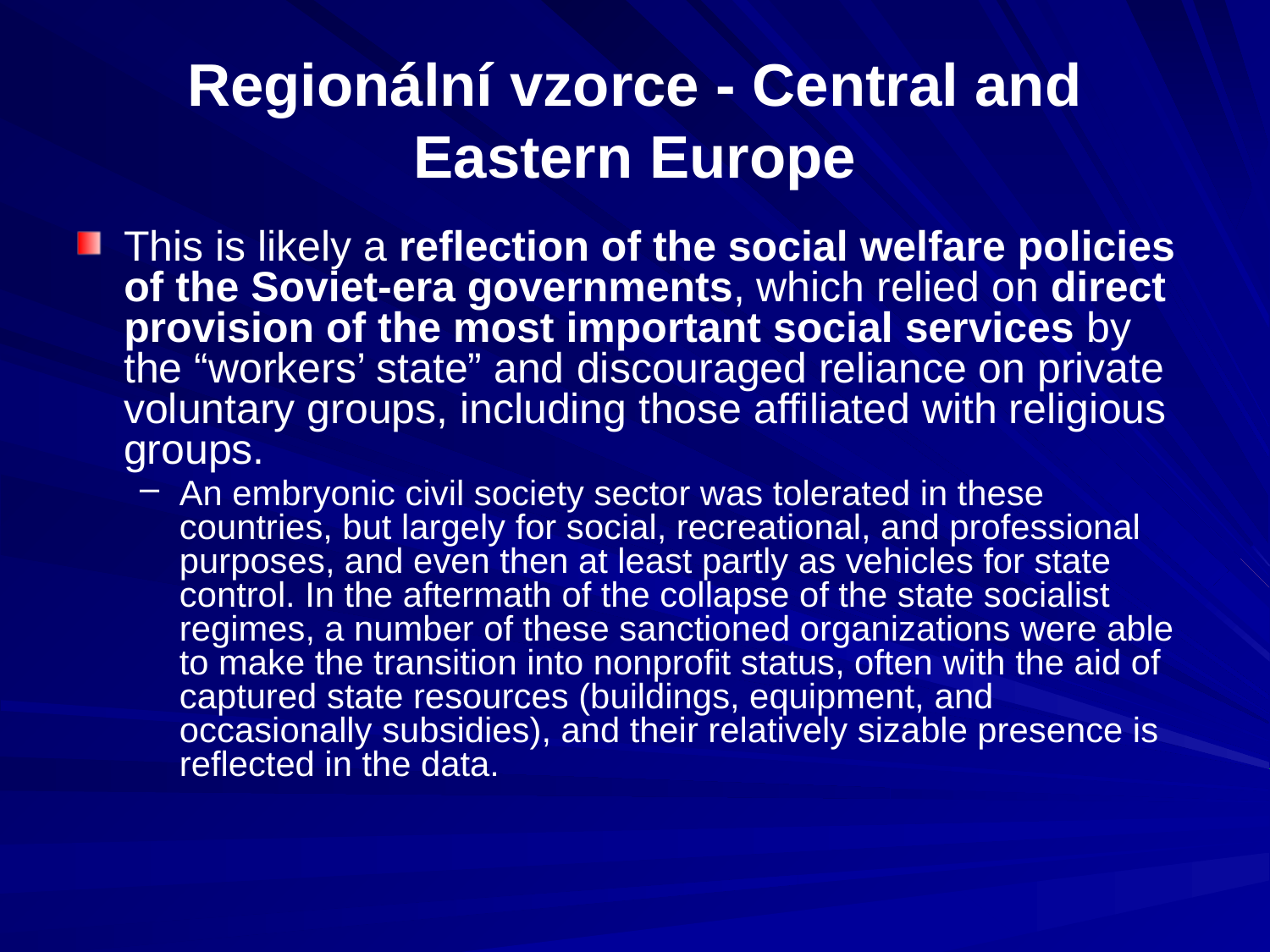

# Regionální vzorce - Central and Eastern Europe
This is likely a reflection of the social welfare policies of the Soviet-era governments, which relied on direct provision of the most important social services by the “workers’ state” and discouraged reliance on private voluntary groups, including those affiliated with religious groups.
An embryonic civil society sector was tolerated in these countries, but largely for social, recreational, and professional purposes, and even then at least partly as vehicles for state control. In the aftermath of the collapse of the state socialist regimes, a number of these sanctioned organizations were able to make the transition into nonprofit status, often with the aid of captured state resources (buildings, equipment, and occasionally subsidies), and their relatively sizable presence is reflected in the data.